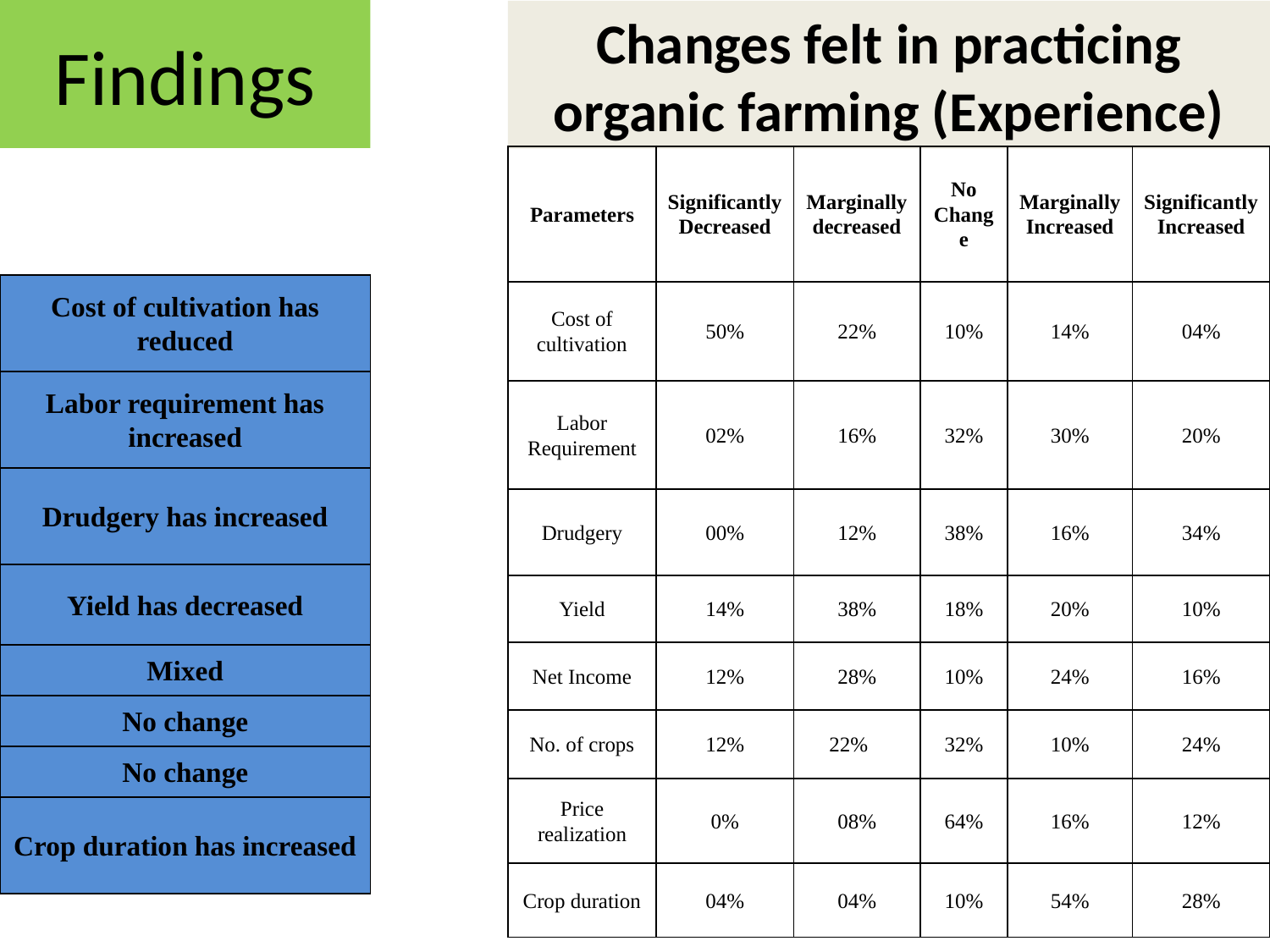

# Findings
Changes felt in practicing organic farming (Experience)
| Parameters | Significantly Decreased | Marginally decreased | No Change | Marginally Increased | Significantly Increased |
| --- | --- | --- | --- | --- | --- |
| Cost of cultivation | 50% | 22% | 10% | 14% | 04% |
| Labor Requirement | 02% | 16% | 32% | 30% | 20% |
| Drudgery | 00% | 12% | 38% | 16% | 34% |
| Yield | 14% | 38% | 18% | 20% | 10% |
| Net Income | 12% | 28% | 10% | 24% | 16% |
| No. of crops | 12% | 22% | 32% | 10% | 24% |
| Price realization | 0% | 08% | 64% | 16% | 12% |
| Crop duration | 04% | 04% | 10% | 54% | 28% |
| Cost of cultivation has reduced |
| --- |
| Labor requirement has increased |
| Drudgery has increased |
| Yield has decreased |
| Mixed |
| No change |
| No change |
| Crop duration has increased |